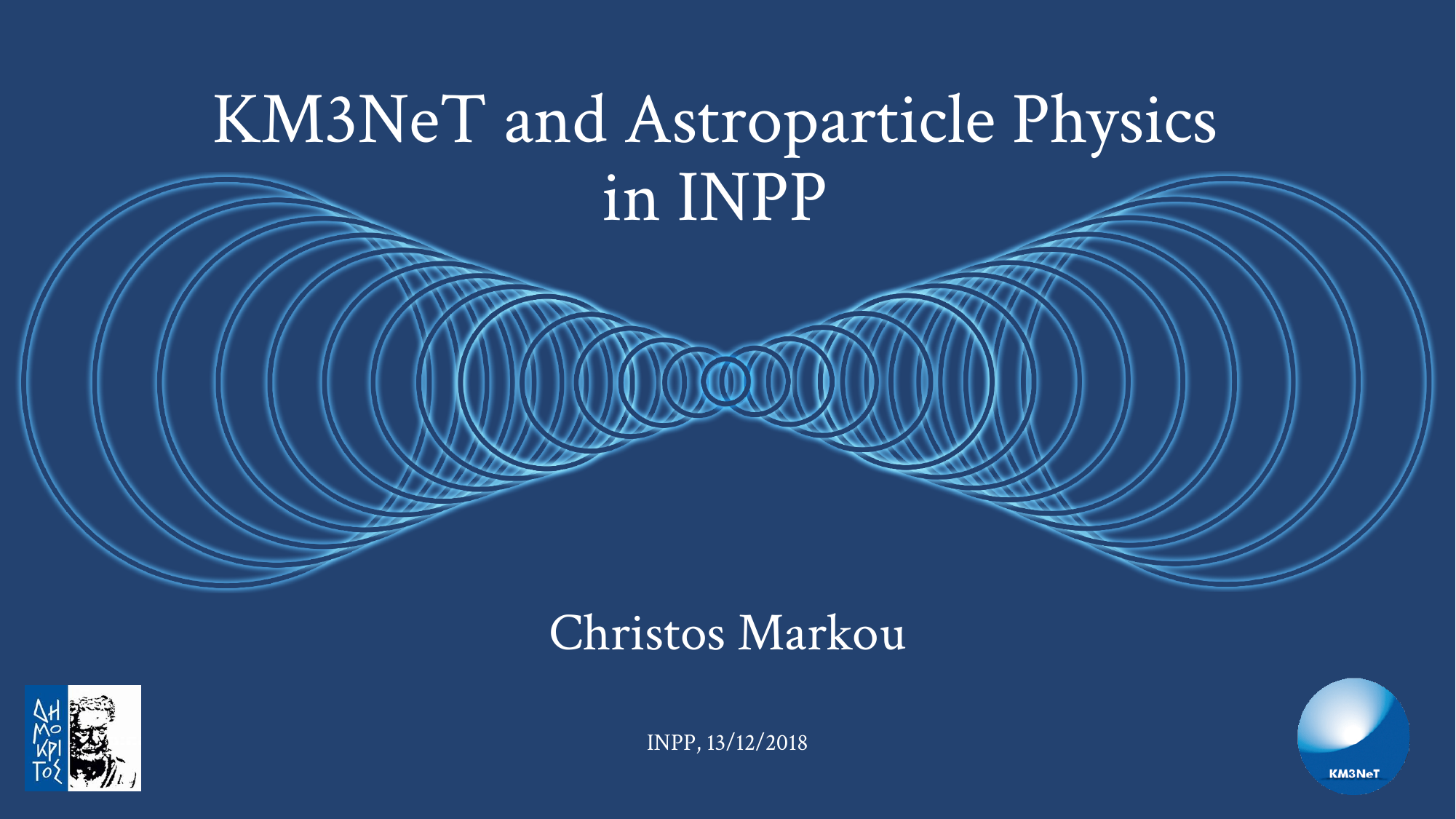

# KM3NeT and Astroparticle Physics in INPP
Christos Markou

INPP, 13/12/2018